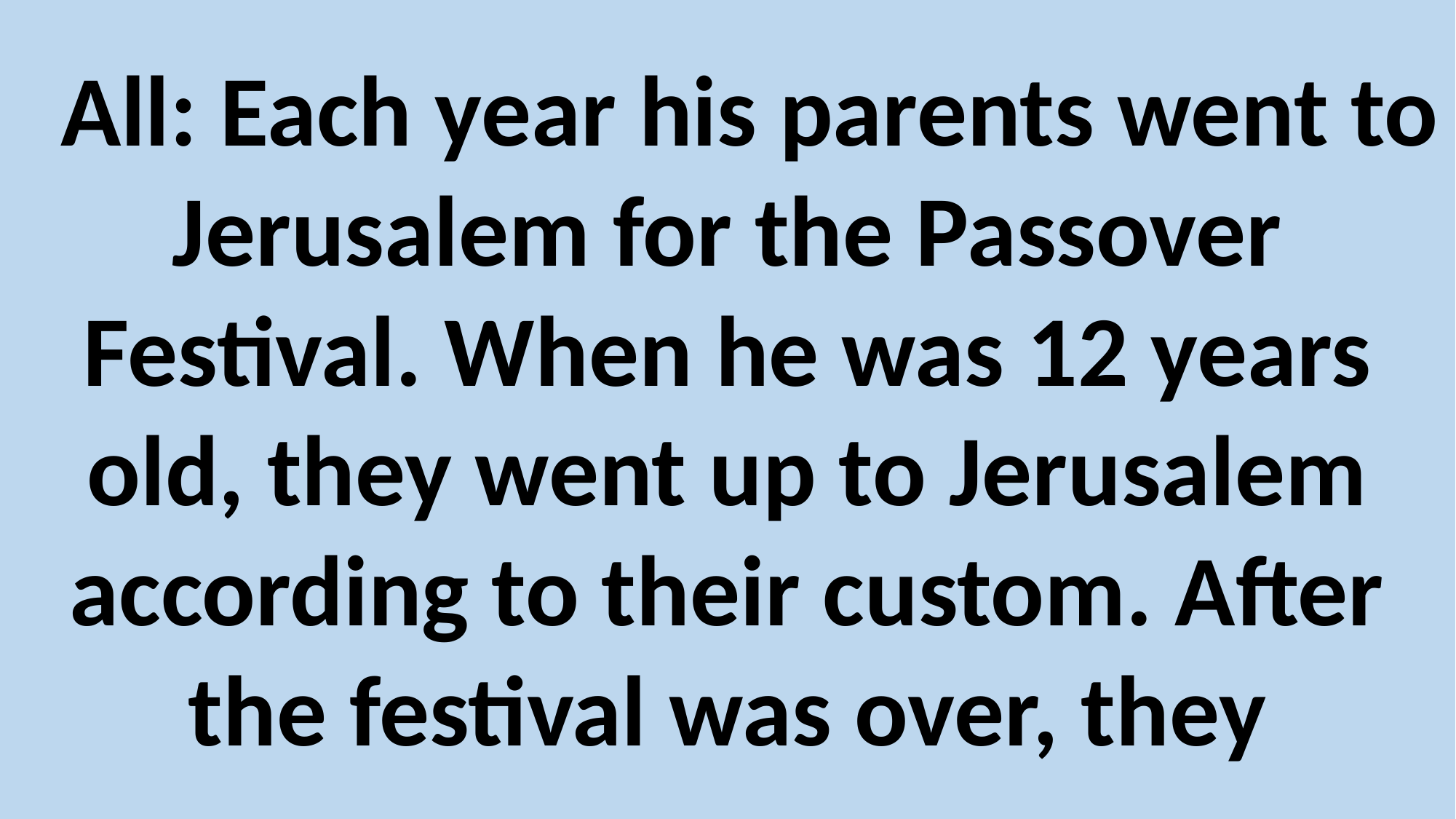

All: Each year his parents went to Jerusalem for the Passover Festival. When he was 12 years old, they went up to Jerusalem according to their custom. After the festival was over, they